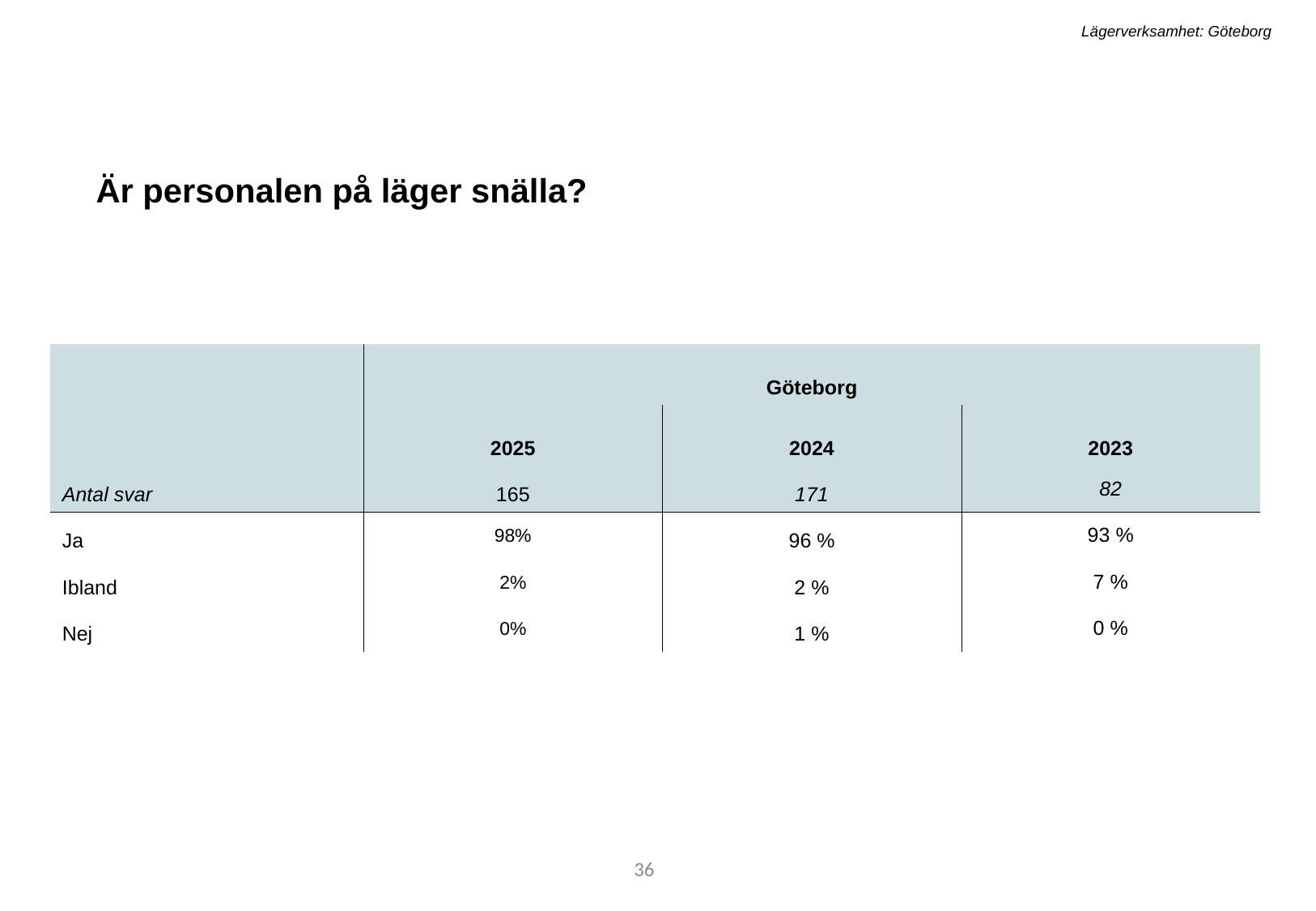

Lägerverksamhet: Göteborg
Är personalen på läger snälla?
|  | Göteborg |  |  |
| --- | --- | --- | --- |
| ​ | 2025 | 2024​ | 2023 |
| Antal svar​ | 165 | 171​ | 82 |
| Ja​ | 98% | 96 %​ | 93 % |
| Ibland​ | 2% | 2 %​ | 7 % |
| Nej​ | 0% | 1 %​ | 0 % |
36